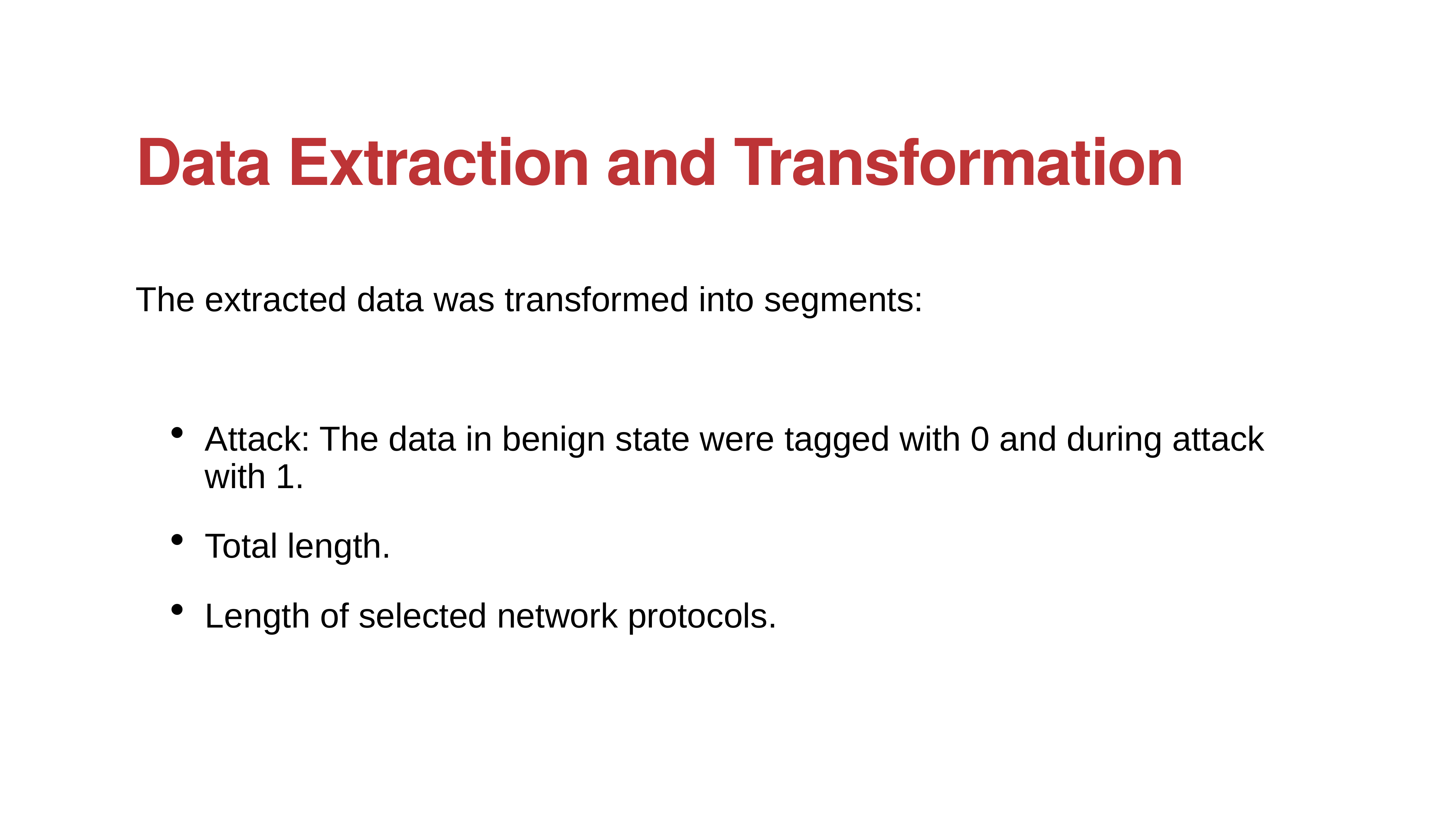

# Data Extraction and Transformation
The extracted data was transformed into segments:

Attack: The data in benign state were tagged with 0 and during attack with 1.
Total length.
Length of selected network protocols.